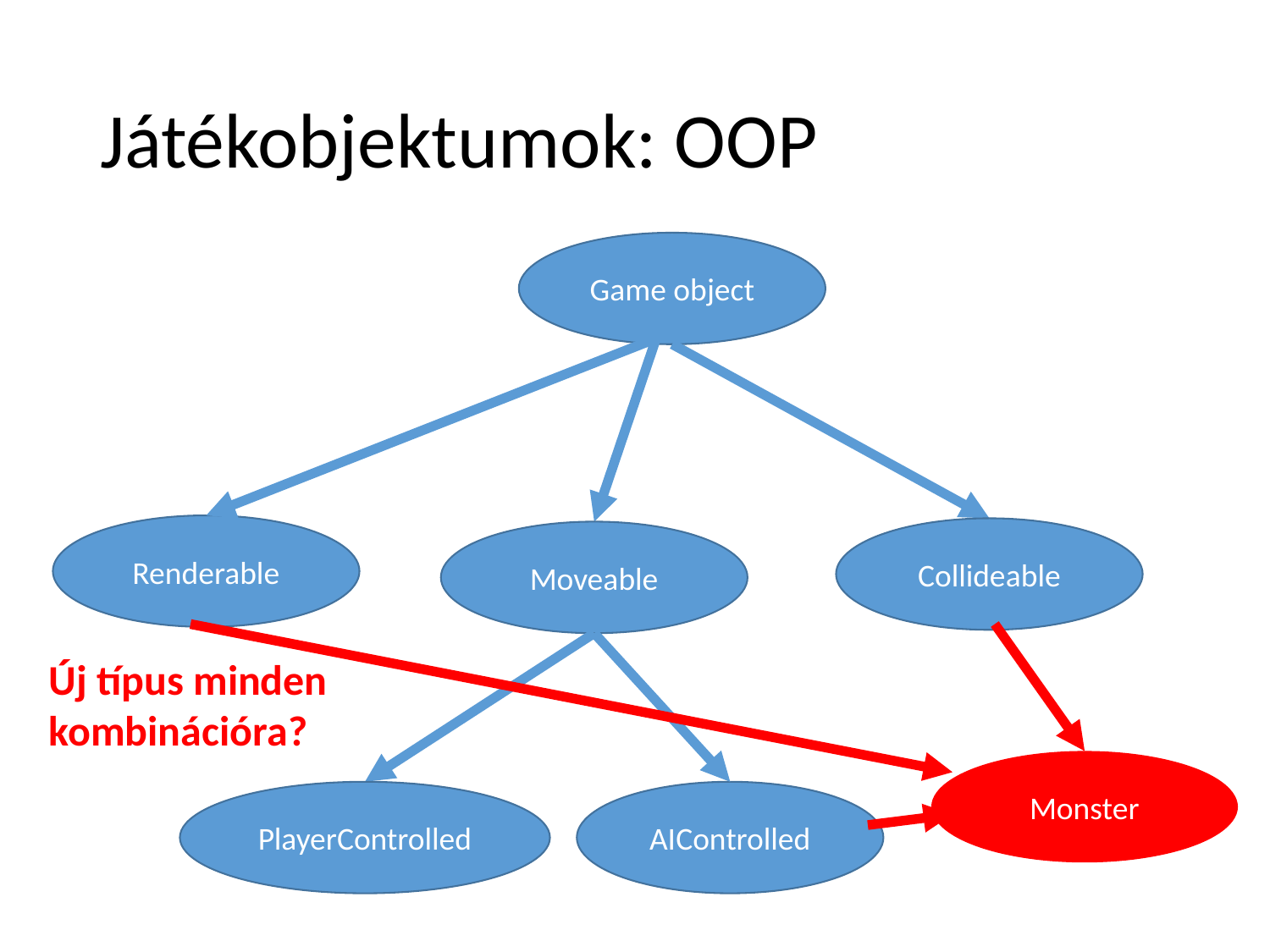

# Játékobjektumok: OOP
Game object

Renderable
Collideable
Moveable
Új típus minden kombinációra?
Monster
PlayerControlled
AIControlled